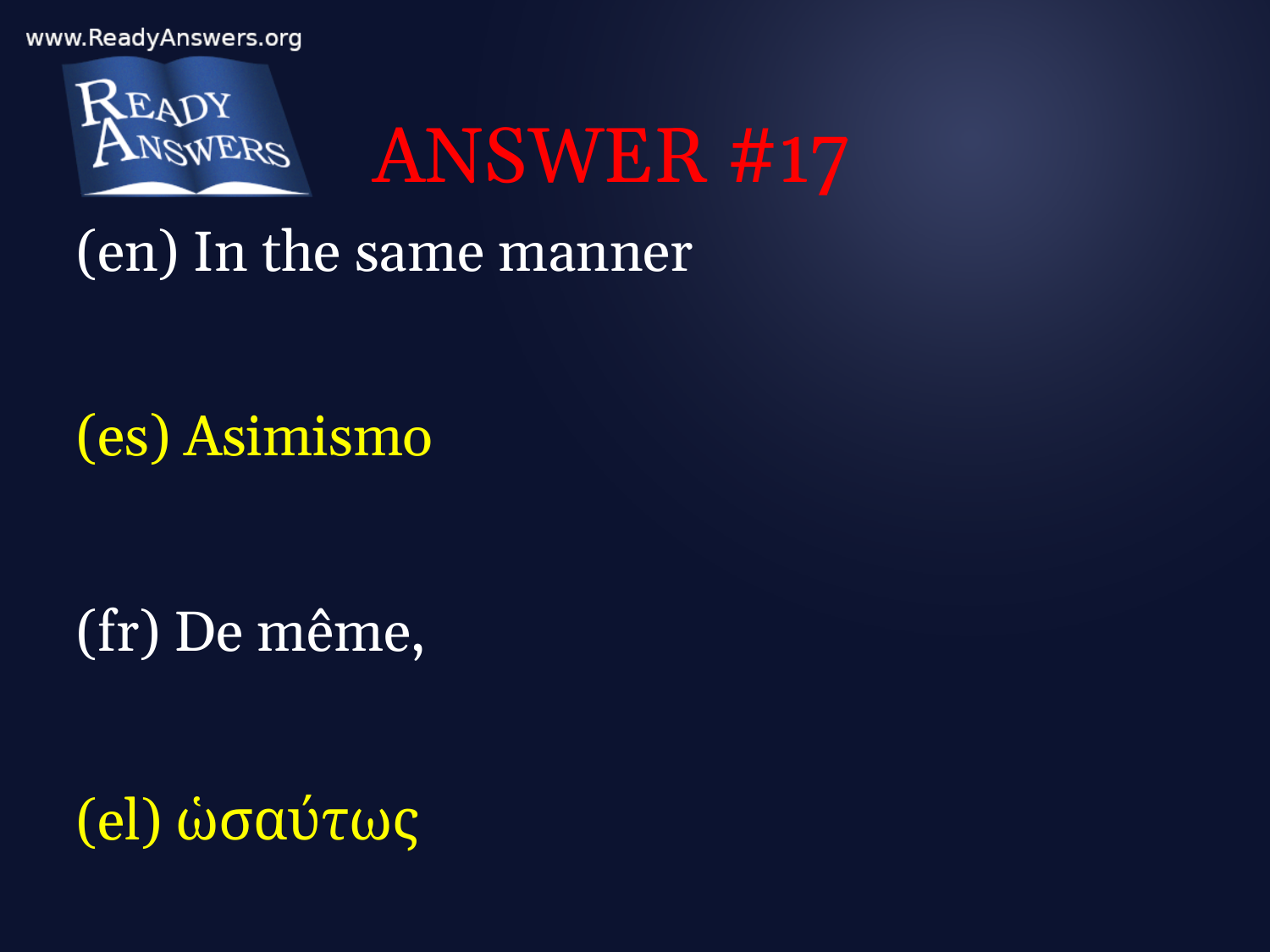

# ANSWER #17
(en) In the same manner
(es) Asimismo
(fr) De même,
(el) ὡσαύτως